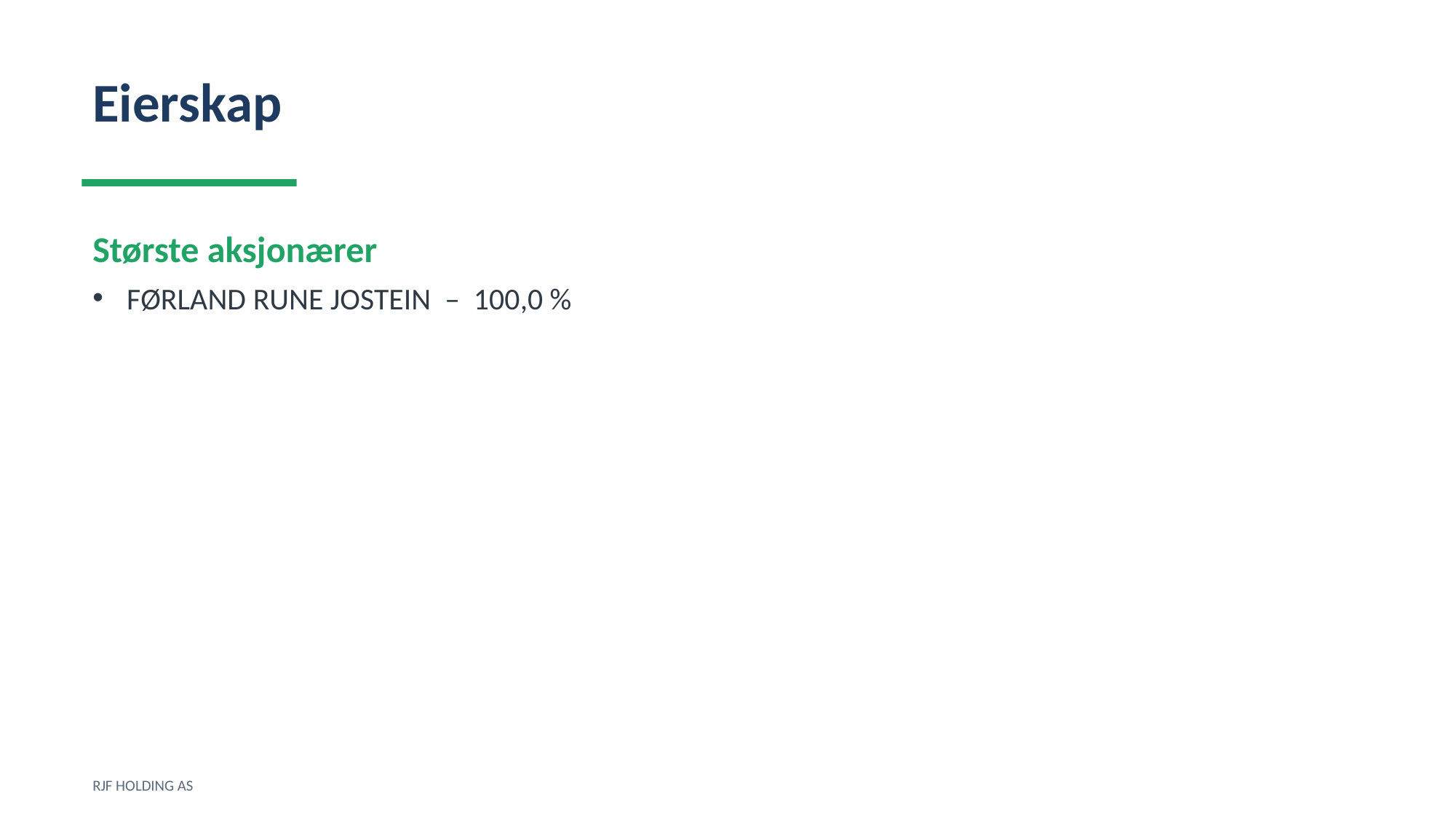

Eierskap

Største aksjonærer
FØRLAND RUNE JOSTEIN  –  100,0 %
RJF HOLDING AS